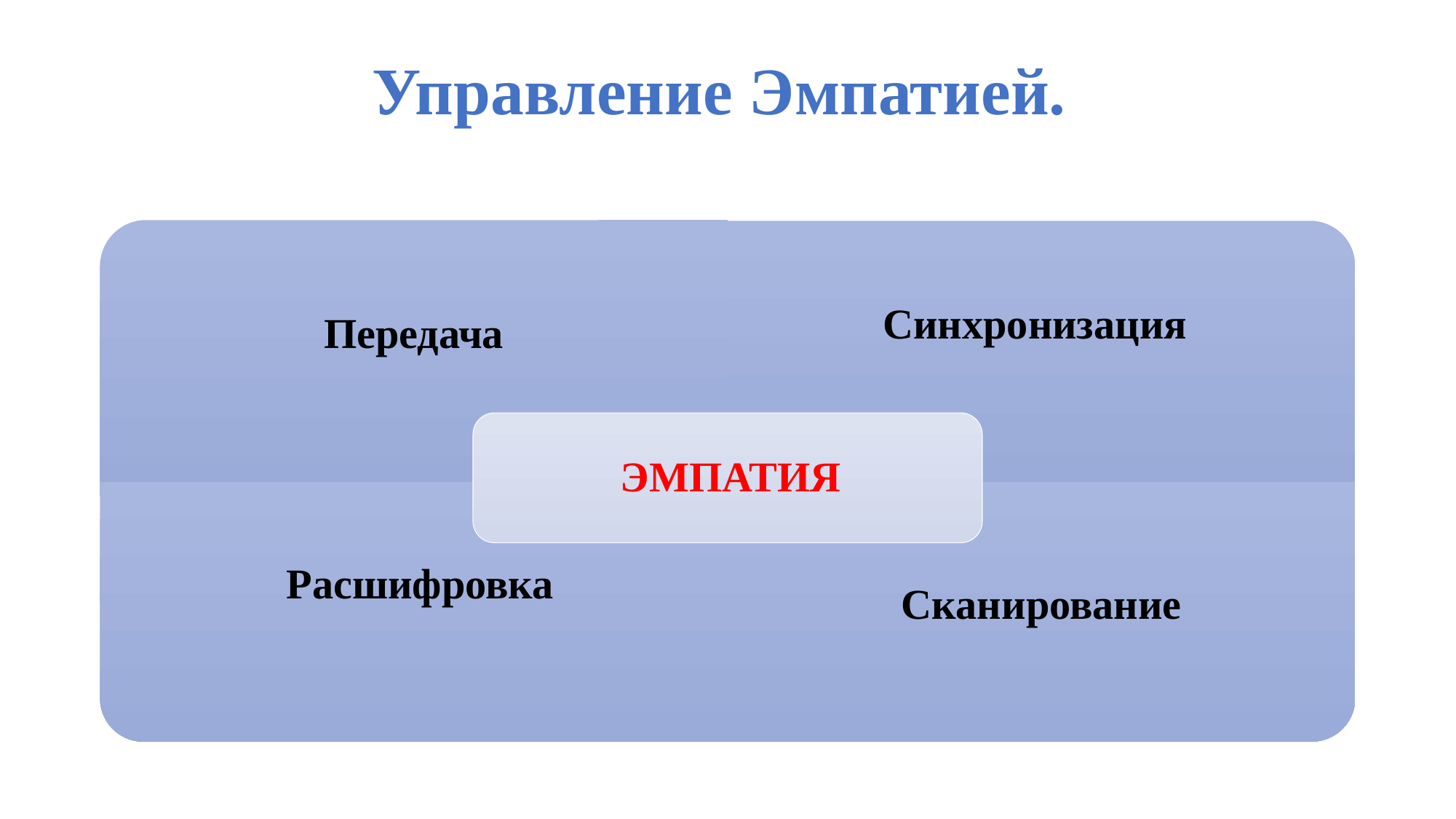

# Управление Эмпатией.
Передача

Синхронизация

Расшифровка

Сканирование
ЭМПАТИЯ